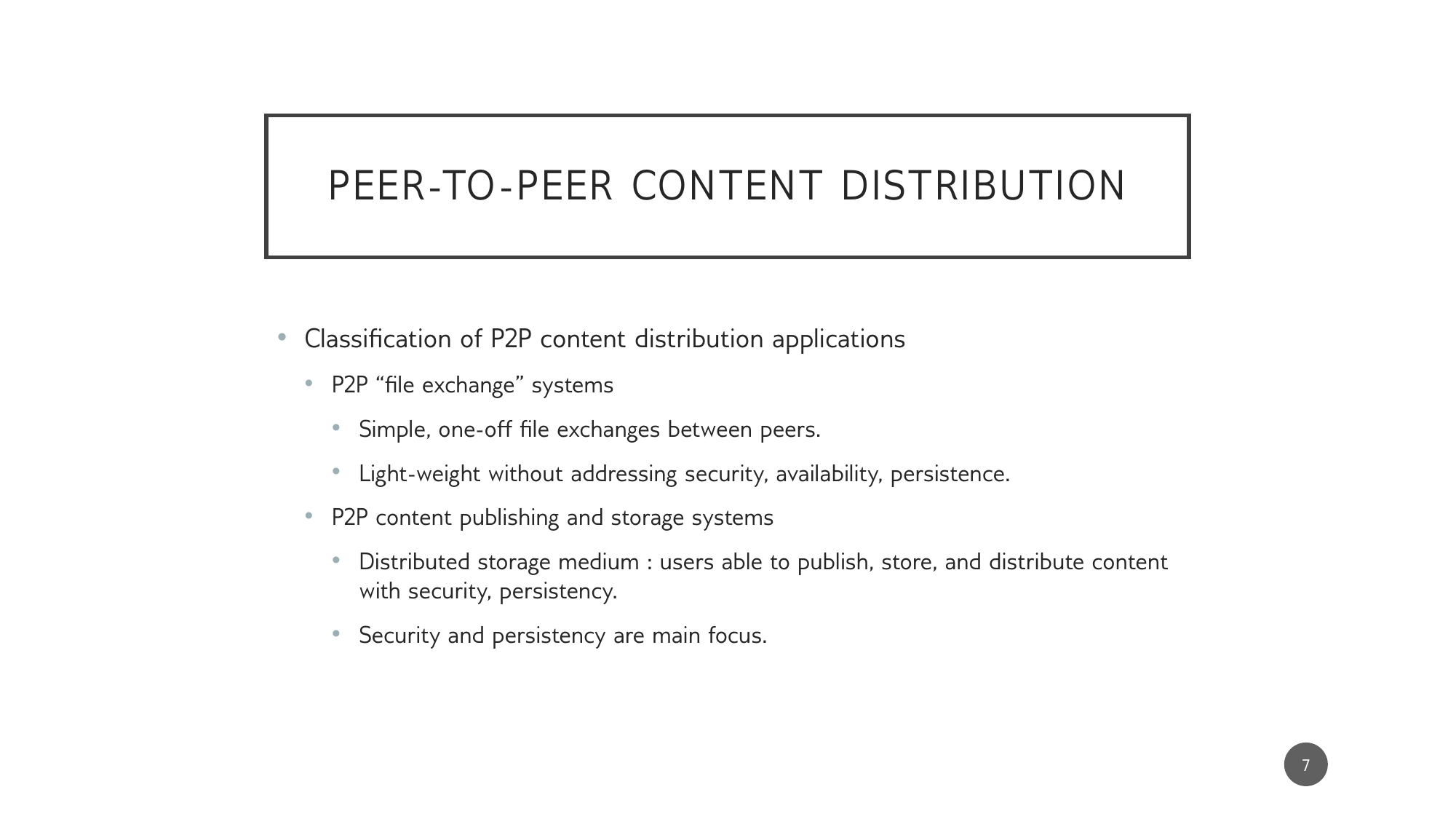

# Peer-to-Peer Content Distribution
Classification of P2P content distribution applications
P2P “file exchange” systems
Simple, one-off file exchanges between peers.
Light-weight without addressing security, availability, persistence.
P2P content publishing and storage systems
Distributed storage medium : users able to publish, store, and distribute content with security, persistency.
Security and persistency are main focus.

7